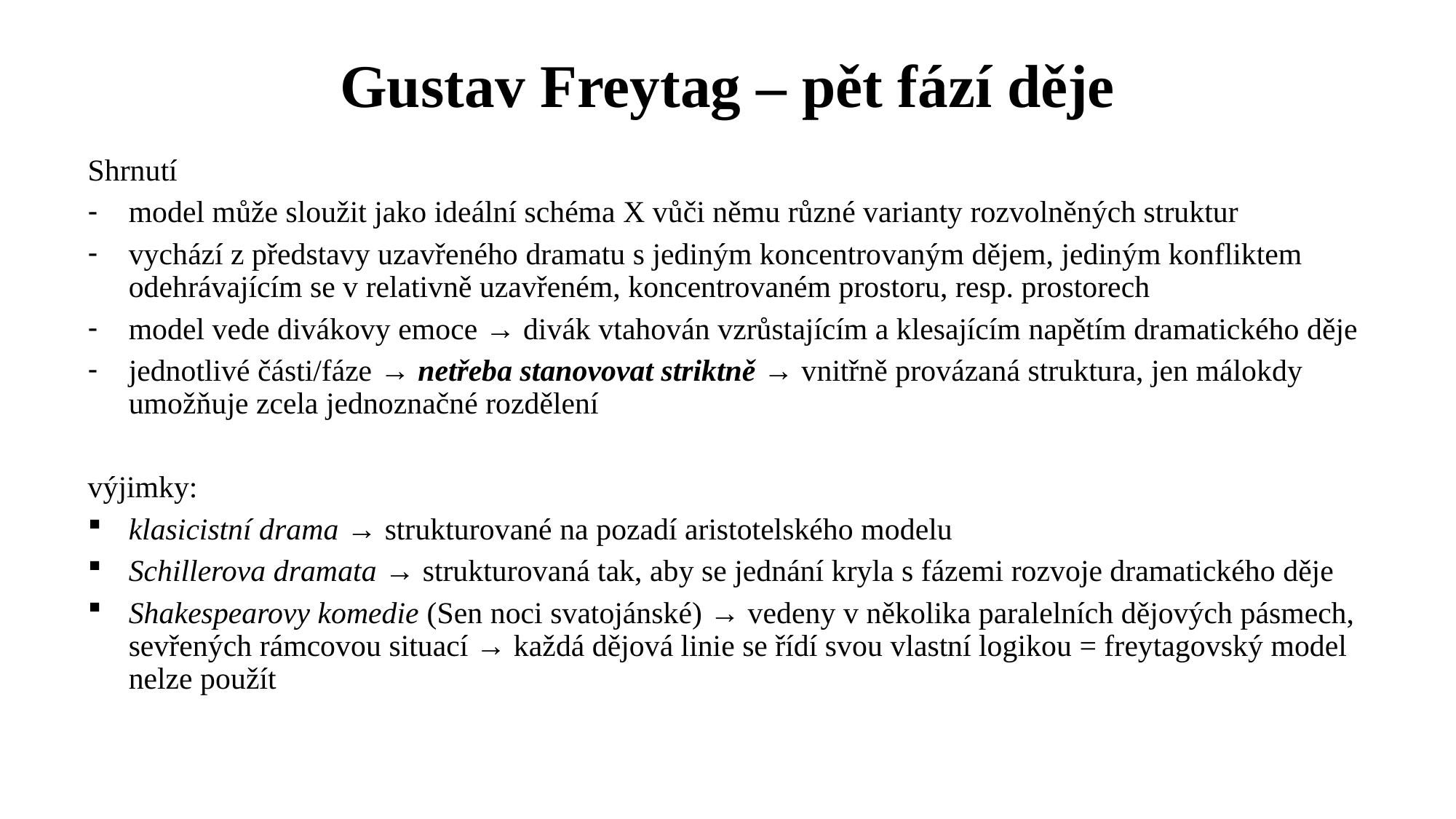

# Gustav Freytag – pět fází děje
Shrnutí
model může sloužit jako ideální schéma X vůči němu různé varianty rozvolněných struktur
vychází z představy uzavřeného dramatu s jediným koncentrovaným dějem, jediným konfliktem odehrávajícím se v relativně uzavřeném, koncentrovaném prostoru, resp. prostorech
model vede divákovy emoce → divák vtahován vzrůstajícím a klesajícím napětím dramatického děje
jednotlivé části/fáze → netřeba stanovovat striktně → vnitřně provázaná struktura, jen málokdy umožňuje zcela jednoznačné rozdělení

výjimky:
klasicistní drama → strukturované na pozadí aristotelského modelu
Schillerova dramata → strukturovaná tak, aby se jednání kryla s fázemi rozvoje dramatického děje
Shakespearovy komedie (Sen noci svatojánské) → vedeny v několika paralelních dějových pásmech, sevřených rámcovou situací → každá dějová linie se řídí svou vlastní logikou = freytagovský model nelze použít